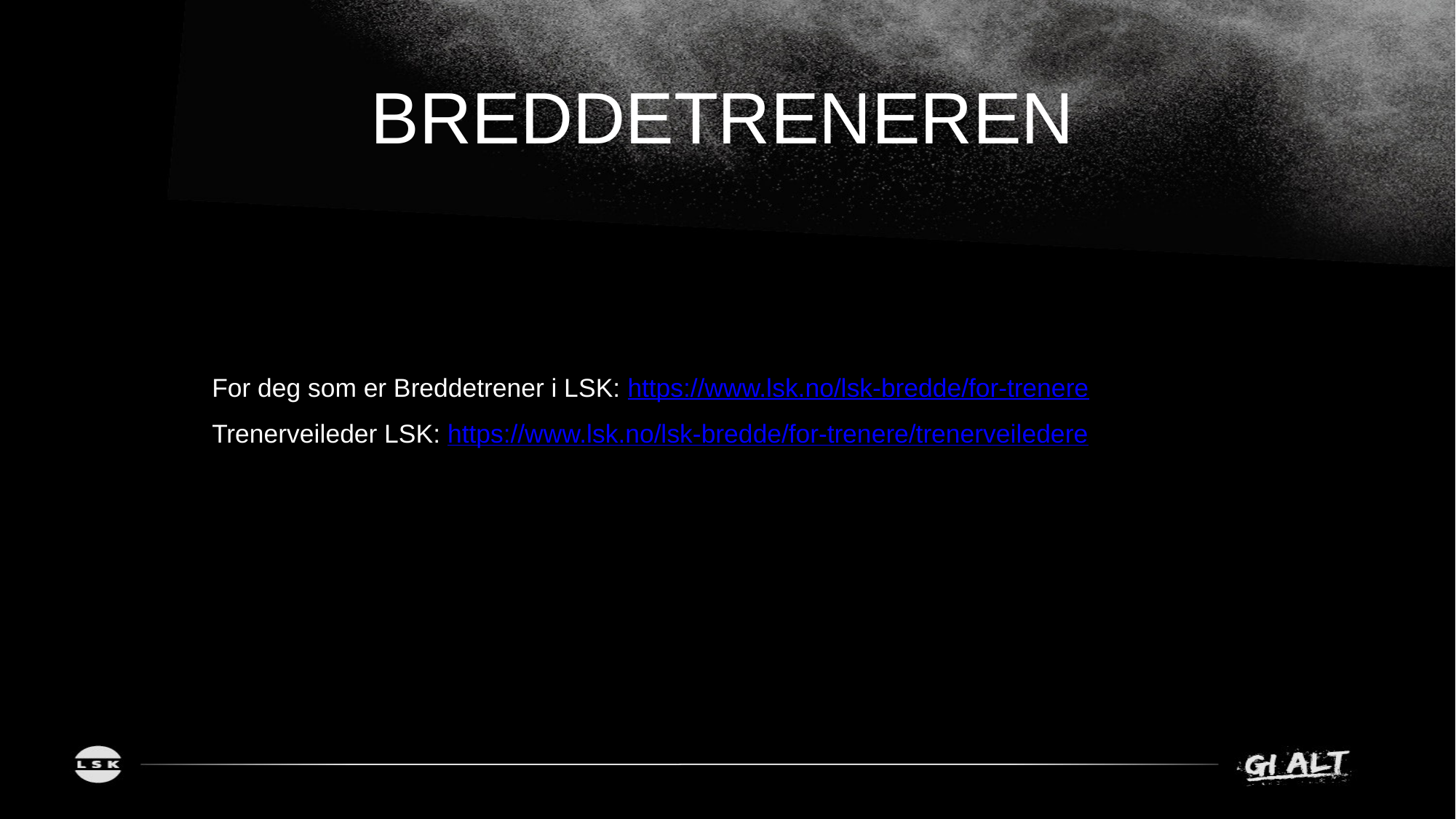

# BREDDETRENEREN
For deg som er Breddetrener i LSK: https://www.lsk.no/lsk-bredde/for-trenere
Trenerveileder LSK: https://www.lsk.no/lsk-bredde/for-trenere/trenerveiledere